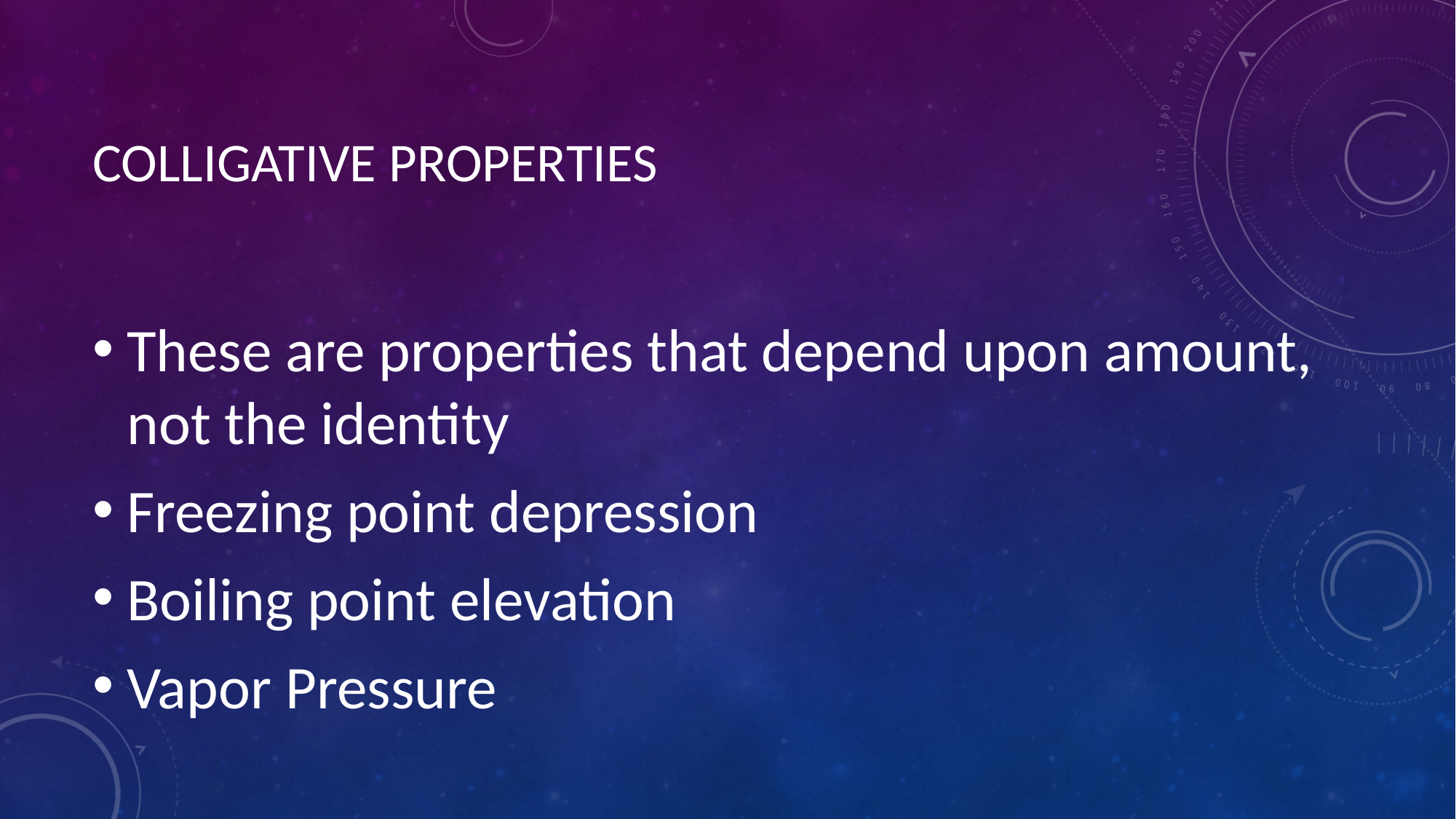

# Colligative properties
These are properties that depend upon amount, not the identity
Freezing point depression
Boiling point elevation
Vapor Pressure